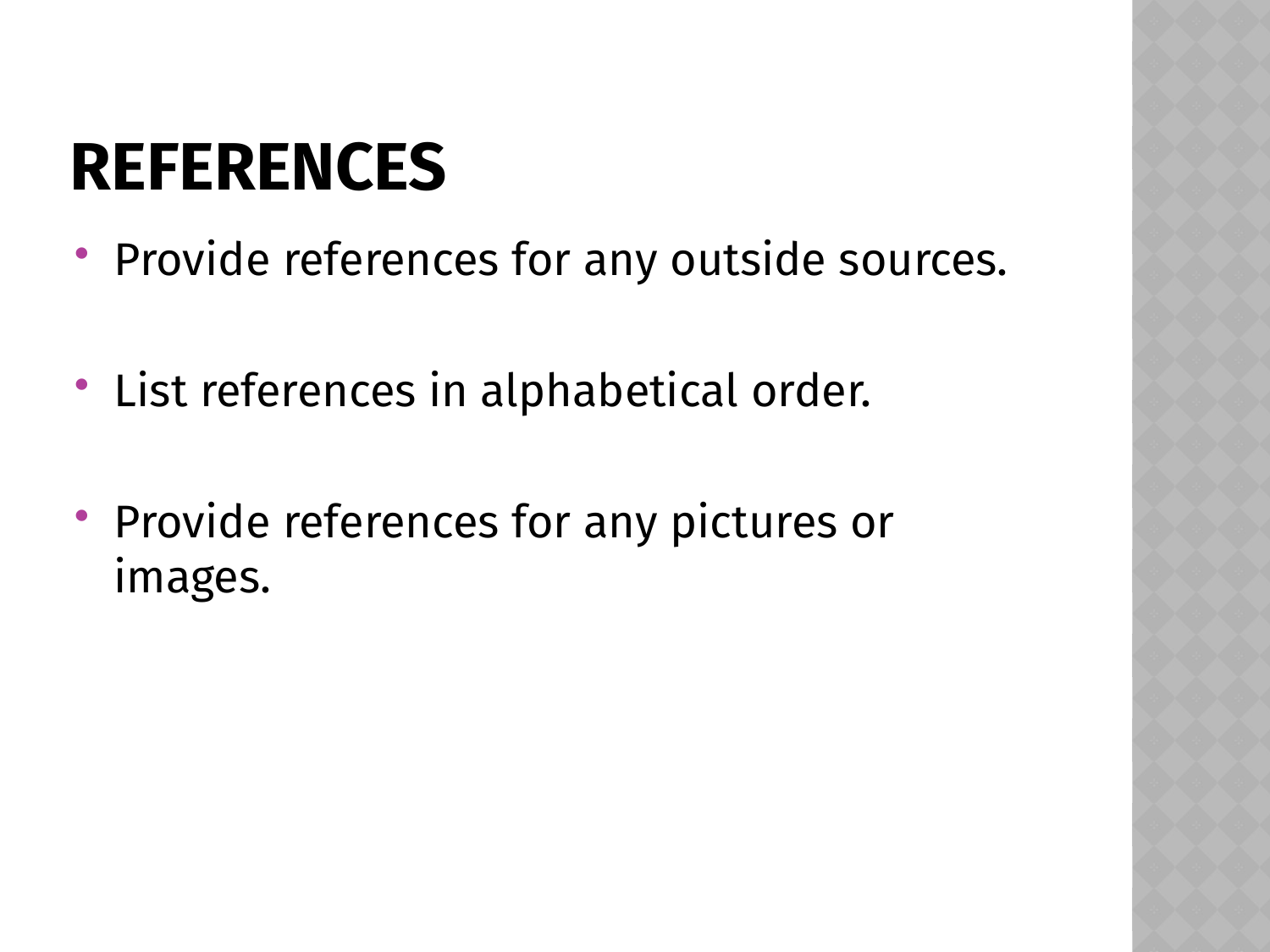

# References
Provide references for any outside sources.

List references in alphabetical order.

Provide references for any pictures or images.